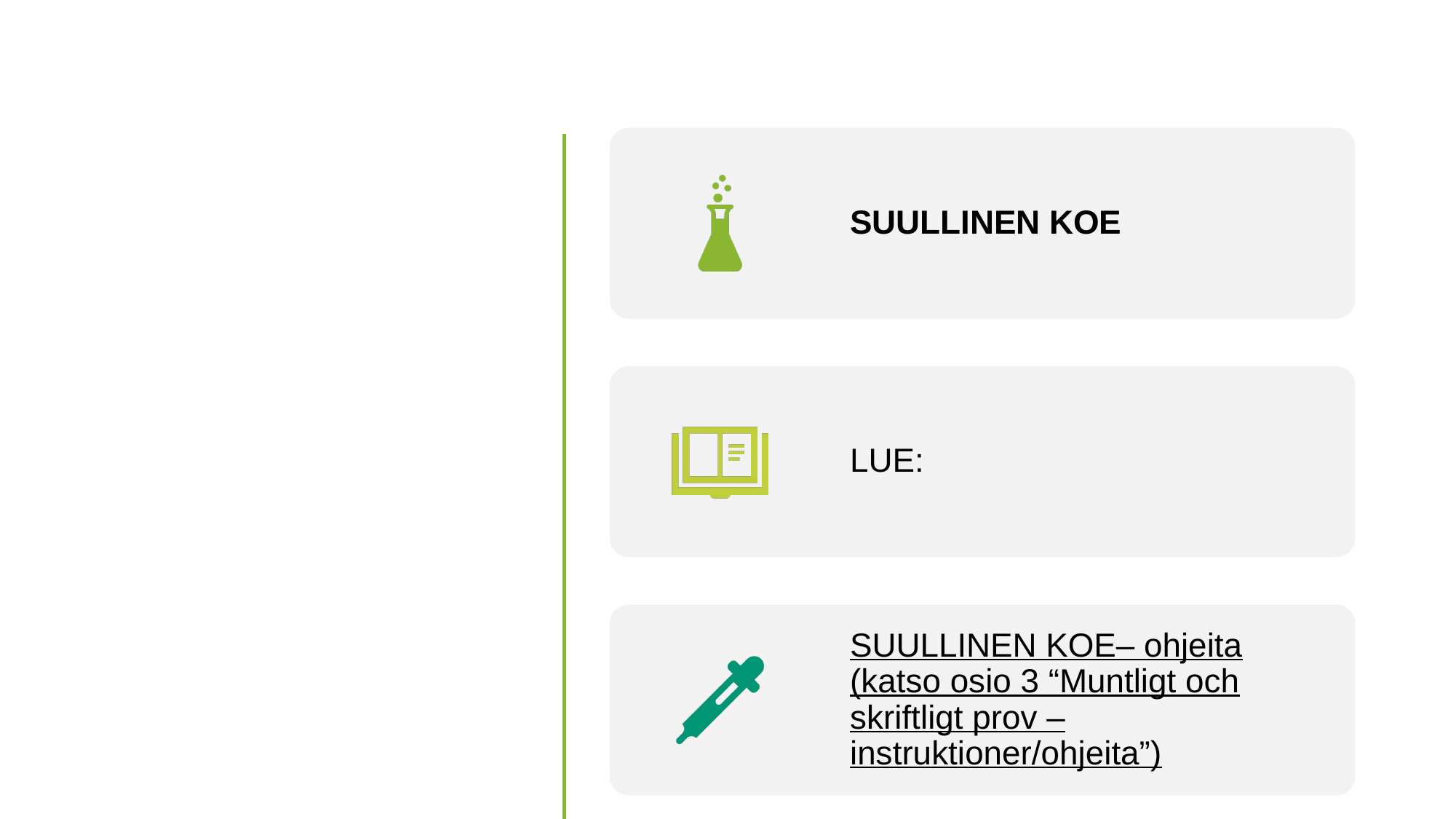

SUULLINEN KOE
LUE:
SUULLINEN KOE– ohjeita (katso osio 3 “Muntligt och skriftligt prov – instruktioner/ohjeita”)